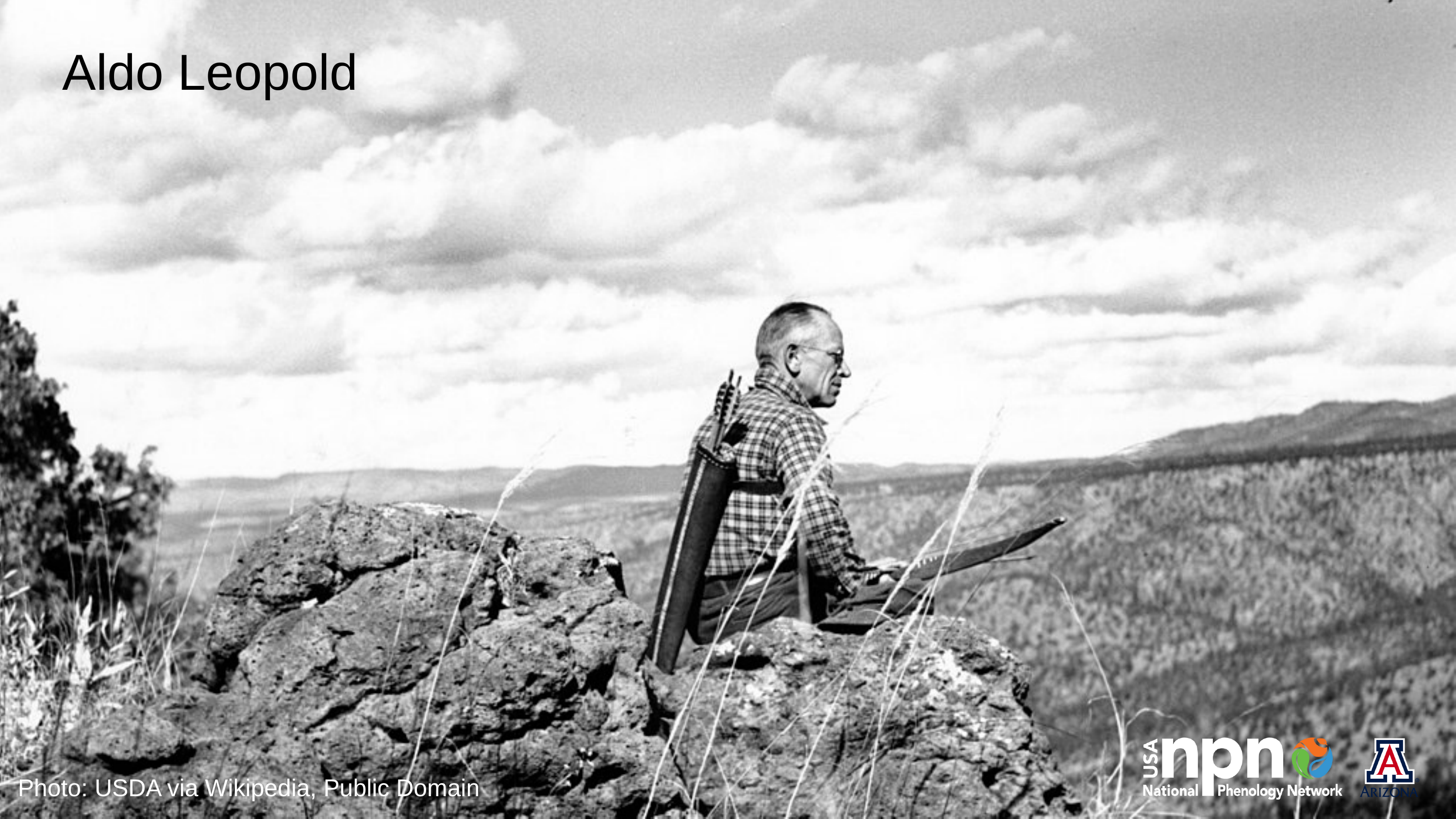

Aldo Leopold

Photo: USDA via Wikipedia, Public Domain